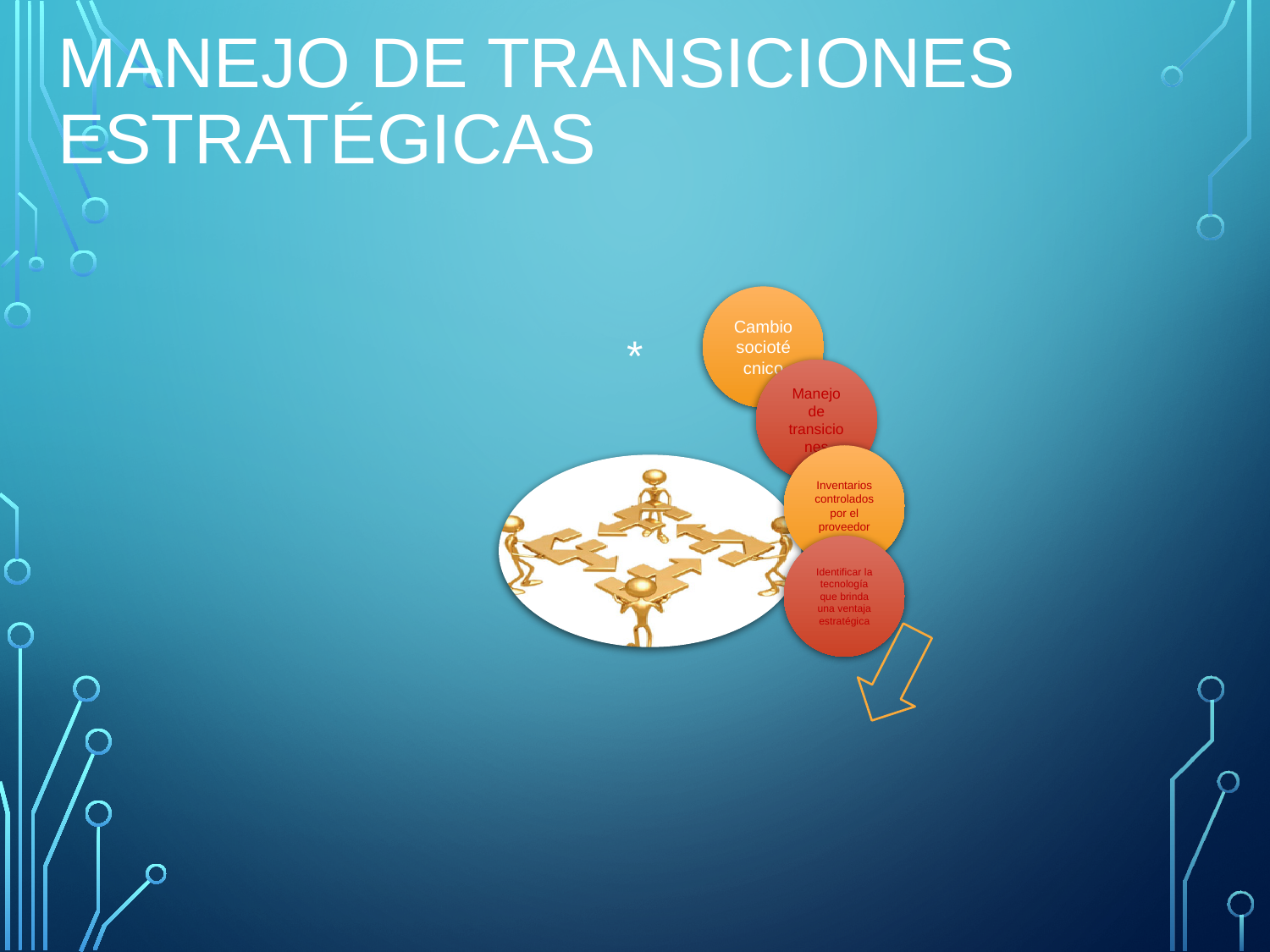

# Manejo de transiciones estratégicas
Manejo de transiciones
Inventarios controlados por el proveedor
Identificar la tecnología que brinda una ventaja estratégica
Cambio sociotécnico
*